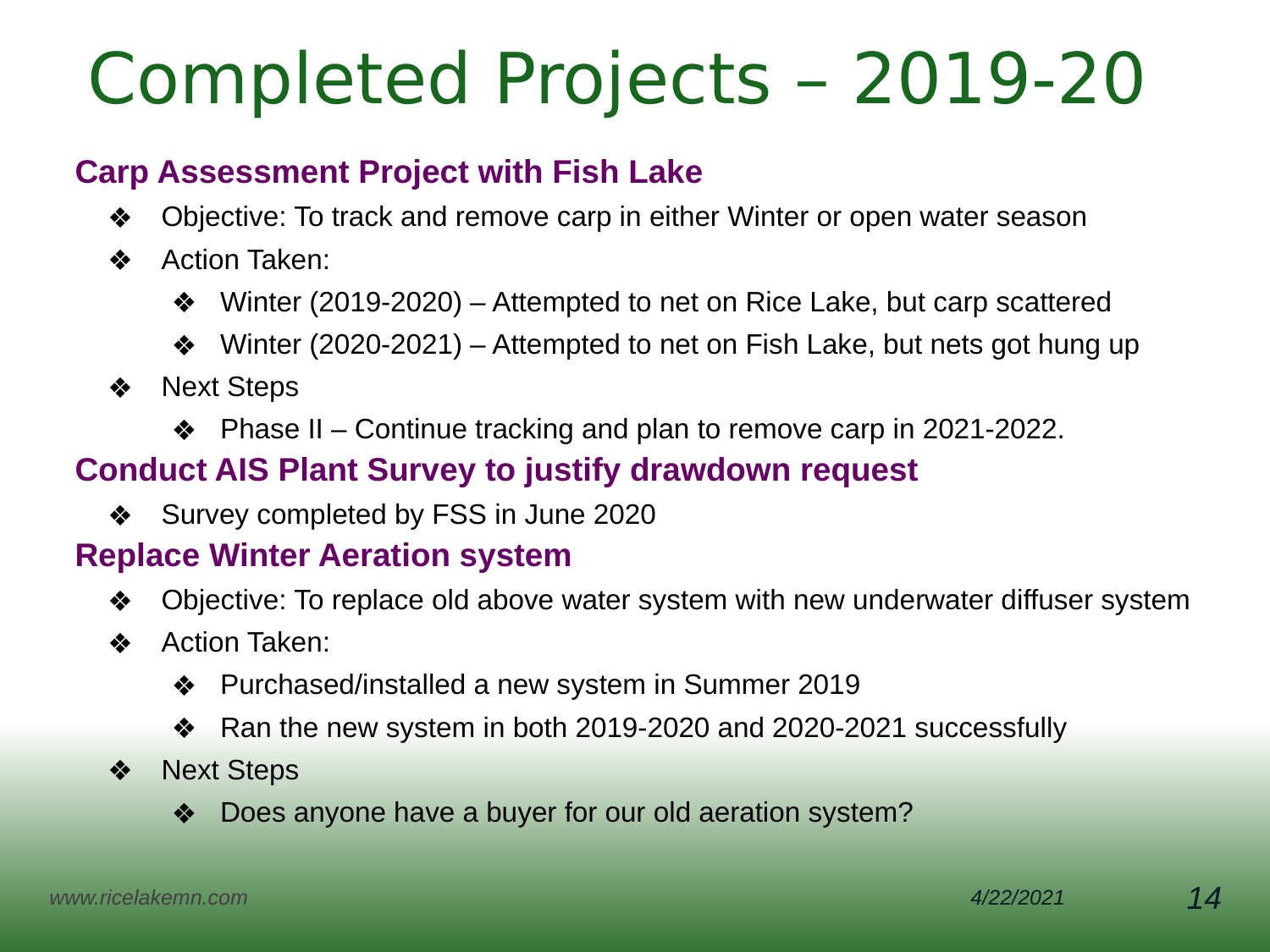

# Completed Projects – 2019-20
Carp Assessment Project with Fish Lake
Objective: To track and remove carp in either Winter or open water season
Action Taken:
Winter (2019-2020) – Attempted to net on Rice Lake, but carp scattered
Winter (2020-2021) – Attempted to net on Fish Lake, but nets got hung up
Next Steps
Phase II – Continue tracking and plan to remove carp in 2021-2022.
Conduct AIS Plant Survey to justify drawdown request
Survey completed by FSS in June 2020
Replace Winter Aeration system
Objective: To replace old above water system with new underwater diffuser system
Action Taken:
Purchased/installed a new system in Summer 2019
Ran the new system in both 2019-2020 and 2020-2021 successfully
Next Steps
Does anyone have a buyer for our old aeration system?

www.ricelakemn.com
4/22/2021
14